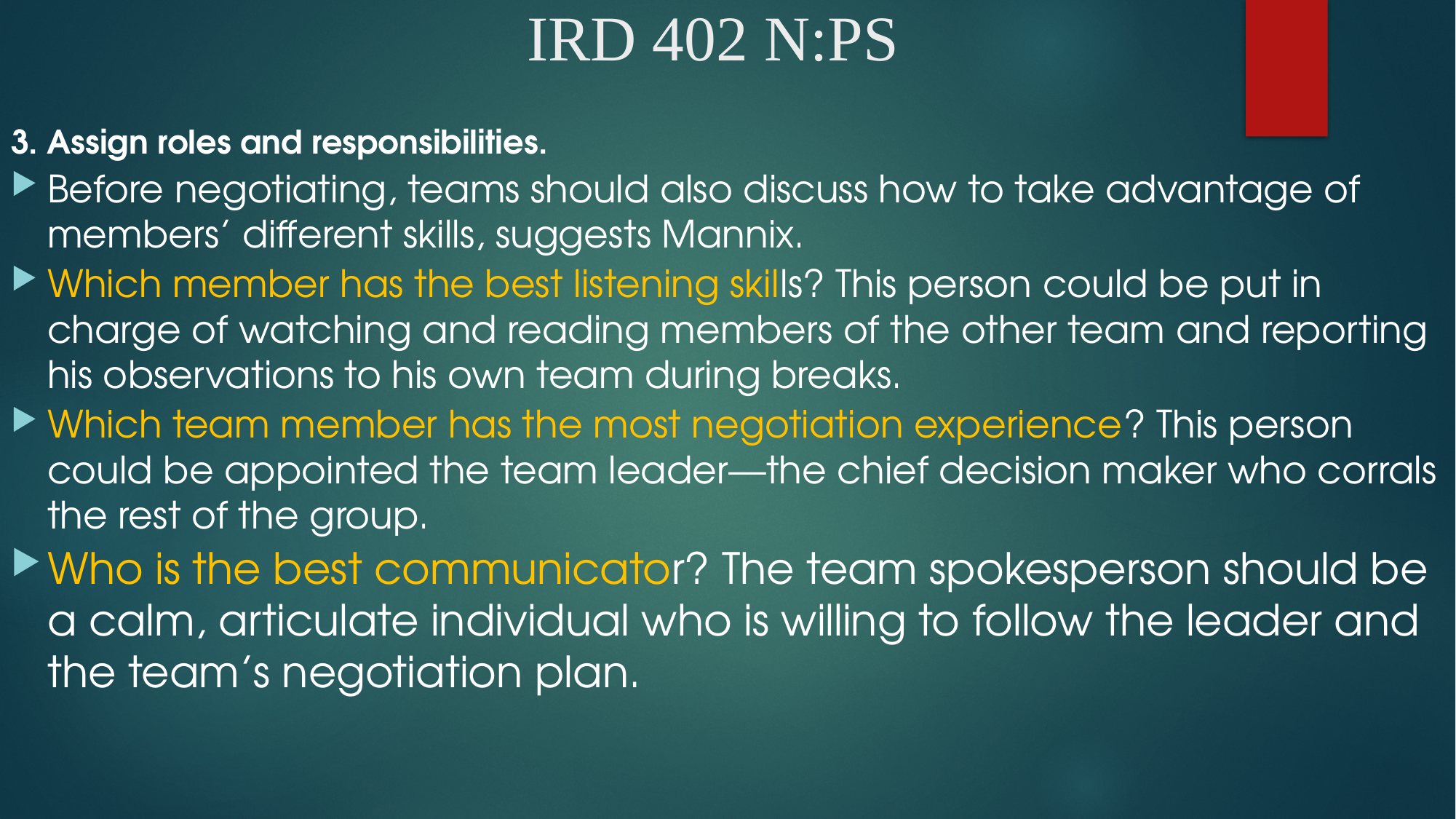

# IRD 402 N:PS
3. Assign roles and responsibilities.
Before negotiating, teams should also discuss how to take advantage of members’ different skills, suggests Mannix.
Which member has the best listening skills? This person could be put in charge of watching and reading members of the other team and reporting his observations to his own team during breaks.
Which team member has the most negotiation experience? This person could be appointed the team leader—the chief decision maker who corrals the rest of the group.
Who is the best communicator? The team spokesperson should be a calm, articulate individual who is willing to follow the leader and the team’s negotiation plan.